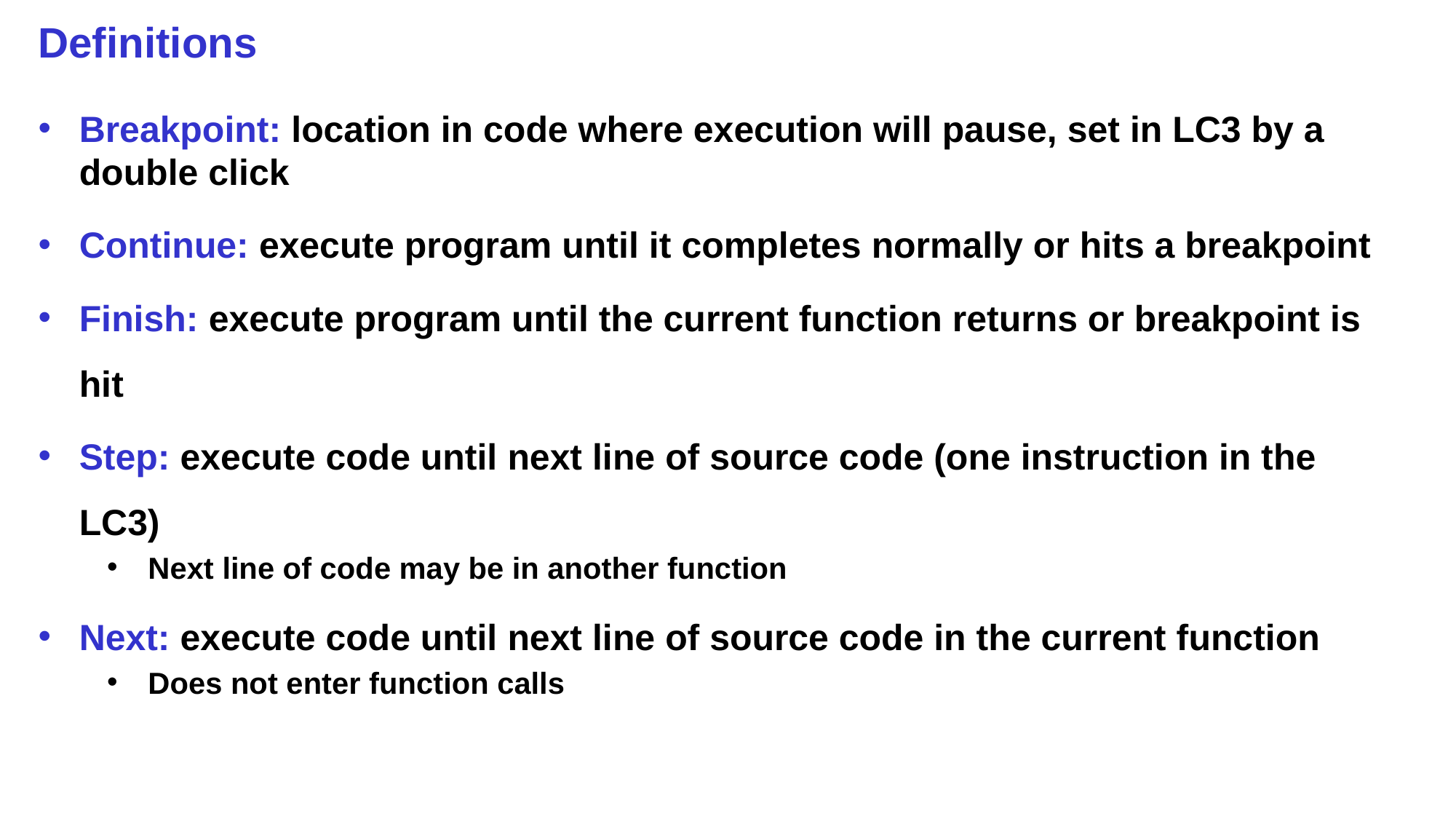

# Definitions
Breakpoint: location in code where execution will pause, set in LC3 by a double click
Continue: execute program until it completes normally or hits a breakpoint
Finish: execute program until the current function returns or breakpoint is hit
Step: execute code until next line of source code (one instruction in the LC3)
Next line of code may be in another function
Next: execute code until next line of source code in the current function
Does not enter function calls